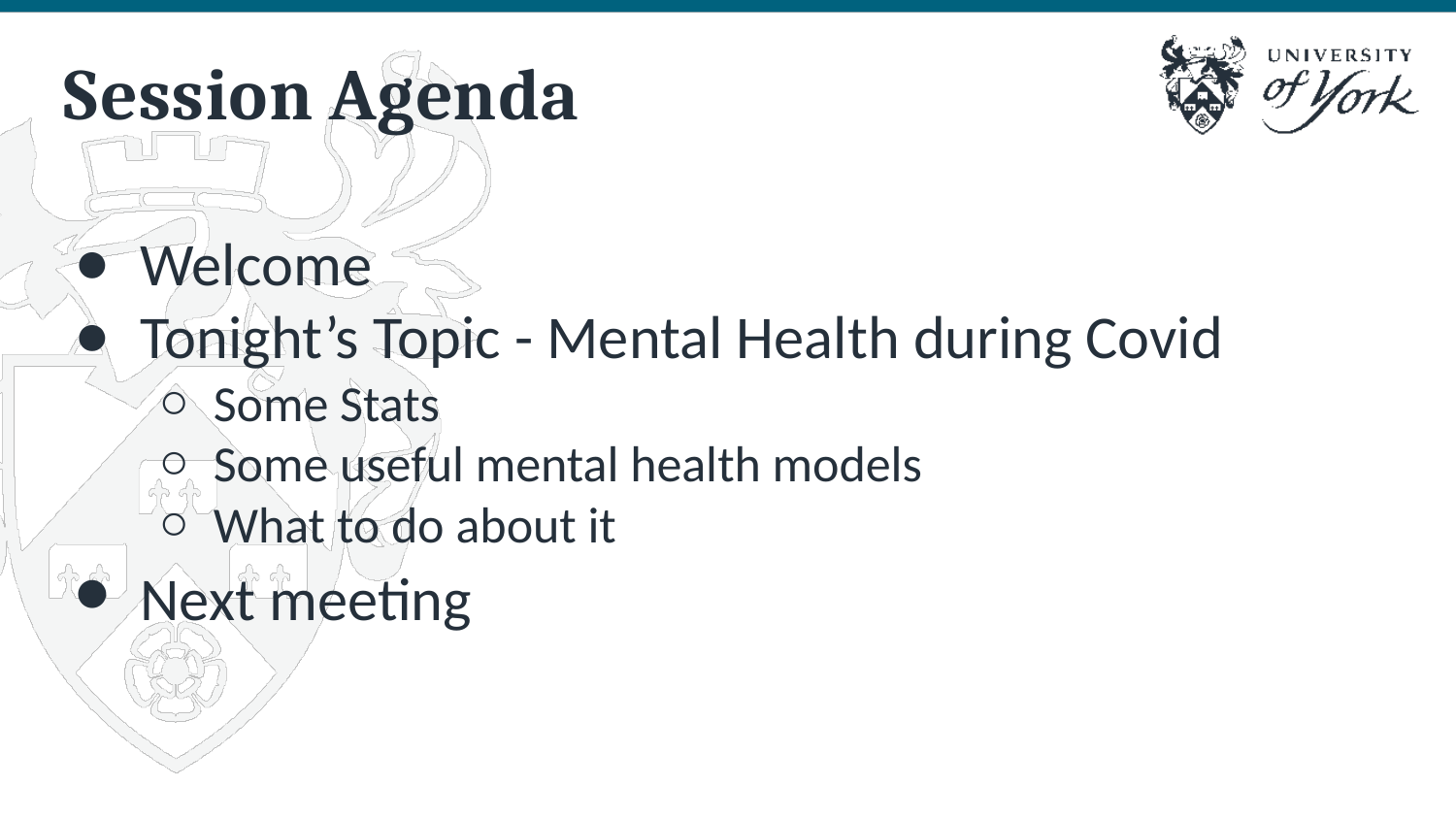

# Session Agenda
Welcome
Tonight’s Topic - Mental Health during Covid
Some Stats
Some useful mental health models
What to do about it
Next meeting